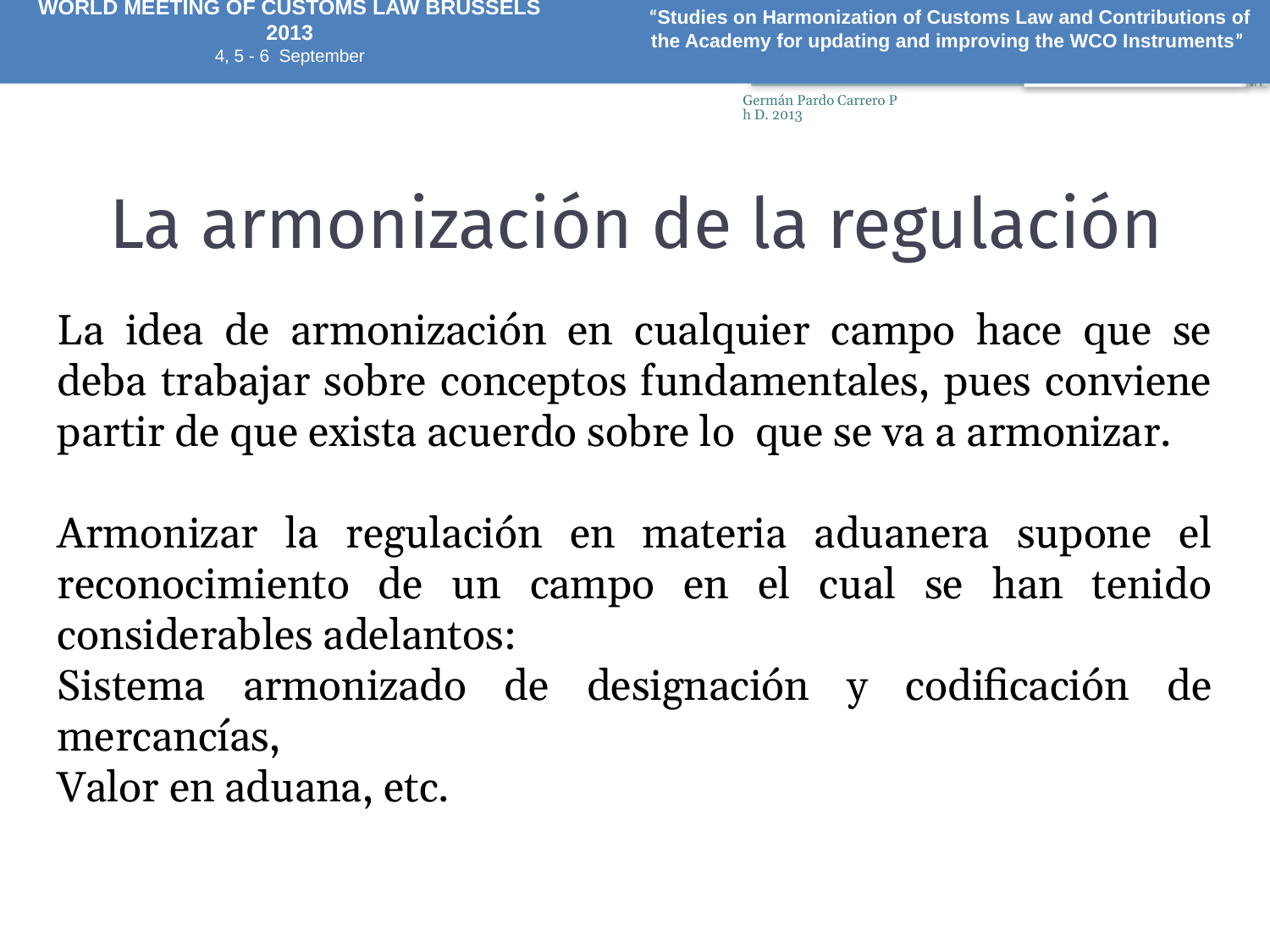

WORLD MEETING OF CUSTOMS LAW BRUSSELS 2013
4, 5 - 6  September
“Studies on Harmonization of Customs Law and Contributions of the Academy for updating and improving the WCO Instruments”
2
Germán Pardo Carrero Ph D. 2013
# La armonización de la regulación
La idea de armonización en cualquier campo hace que se deba trabajar sobre conceptos fundamentales, pues conviene partir de que exista acuerdo sobre lo  que se va a armonizar.

Armonizar la regulación en materia aduanera supone el reconocimiento de un campo en el cual se han tenido considerables adelantos:
Sistema armonizado de designación y codificación de mercancías,
Valor en aduana, etc.